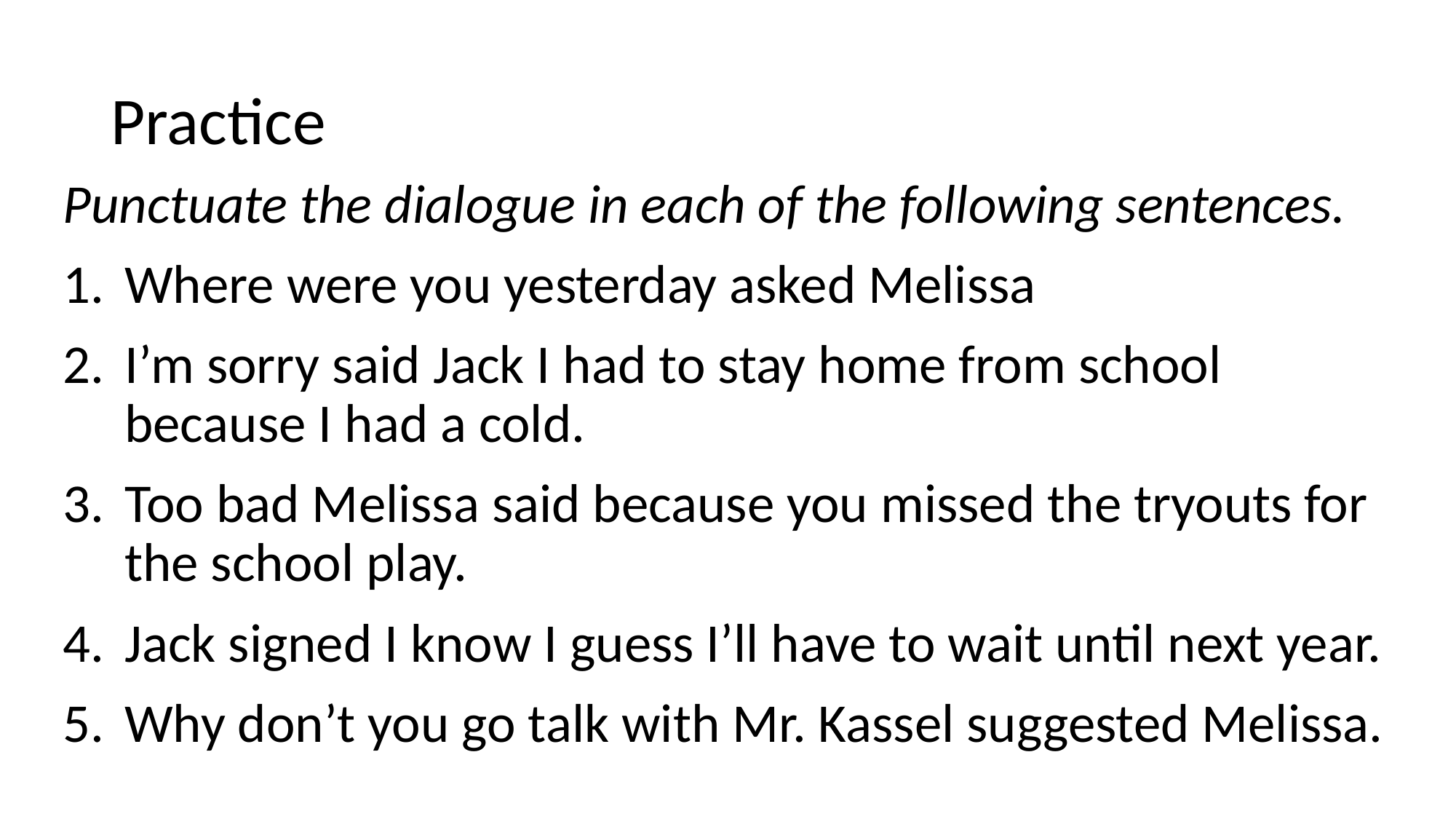

# Practice
Punctuate the dialogue in each of the following sentences.
Where were you yesterday asked Melissa
I’m sorry said Jack I had to stay home from school because I had a cold.
Too bad Melissa said because you missed the tryouts for the school play.
Jack signed I know I guess I’ll have to wait until next year.
Why don’t you go talk with Mr. Kassel suggested Melissa.